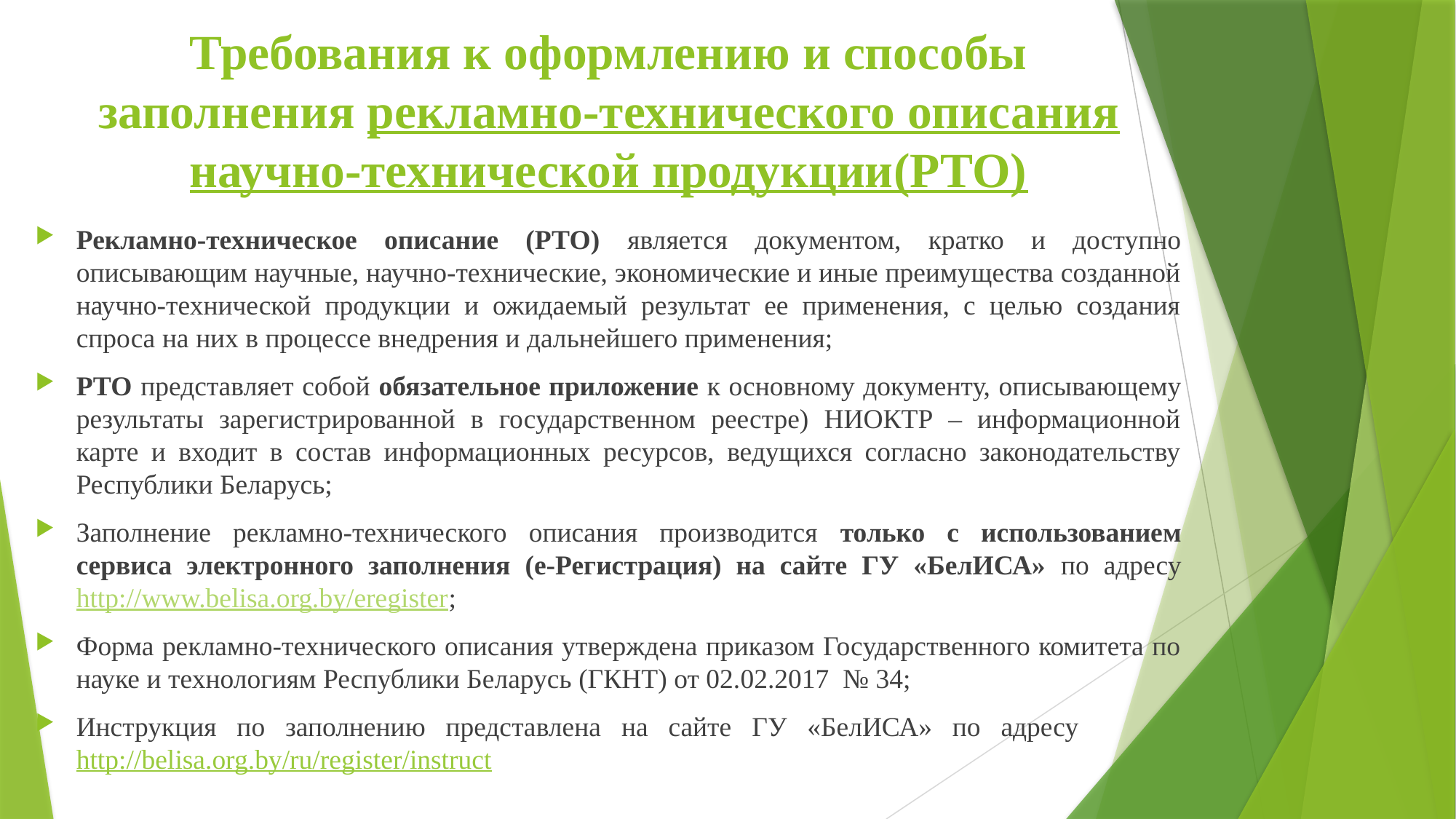

# Требования к оформлению и способы заполнения рекламно-технического описания научно-технической продукции(РТО)
Рекламно-техническое описание (РТО) является документом, кратко и доступно описывающим научные, научно-технические, экономические и иные преимущества созданной научно-технической продукции и ожидаемый результат ее применения, с целью создания спроса на них в процессе внедрения и дальнейшего применения;
РТО представляет собой обязательное приложение к основному документу, описывающему результаты зарегистрированной в государственном реестре) НИОКТР – информационной карте и входит в состав информационных ресурсов, ведущихся согласно законодательству Республики Беларусь;
Заполнение рекламно-технического описания производится только с использованием сервиса электронного заполнения (е-Регистрация) на сайте ГУ «БелИСА» по адресу http://www.belisa.org.by/eregister;
Форма рекламно-технического описания утверждена приказом Государственного комитета по науке и технологиям Республики Беларусь (ГКНТ) от 02.02.2017  № 34;
Инструкция по заполнению представлена на сайте ГУ «БелИСА» по адресу      http://belisa.org.by/ru/register/instruct